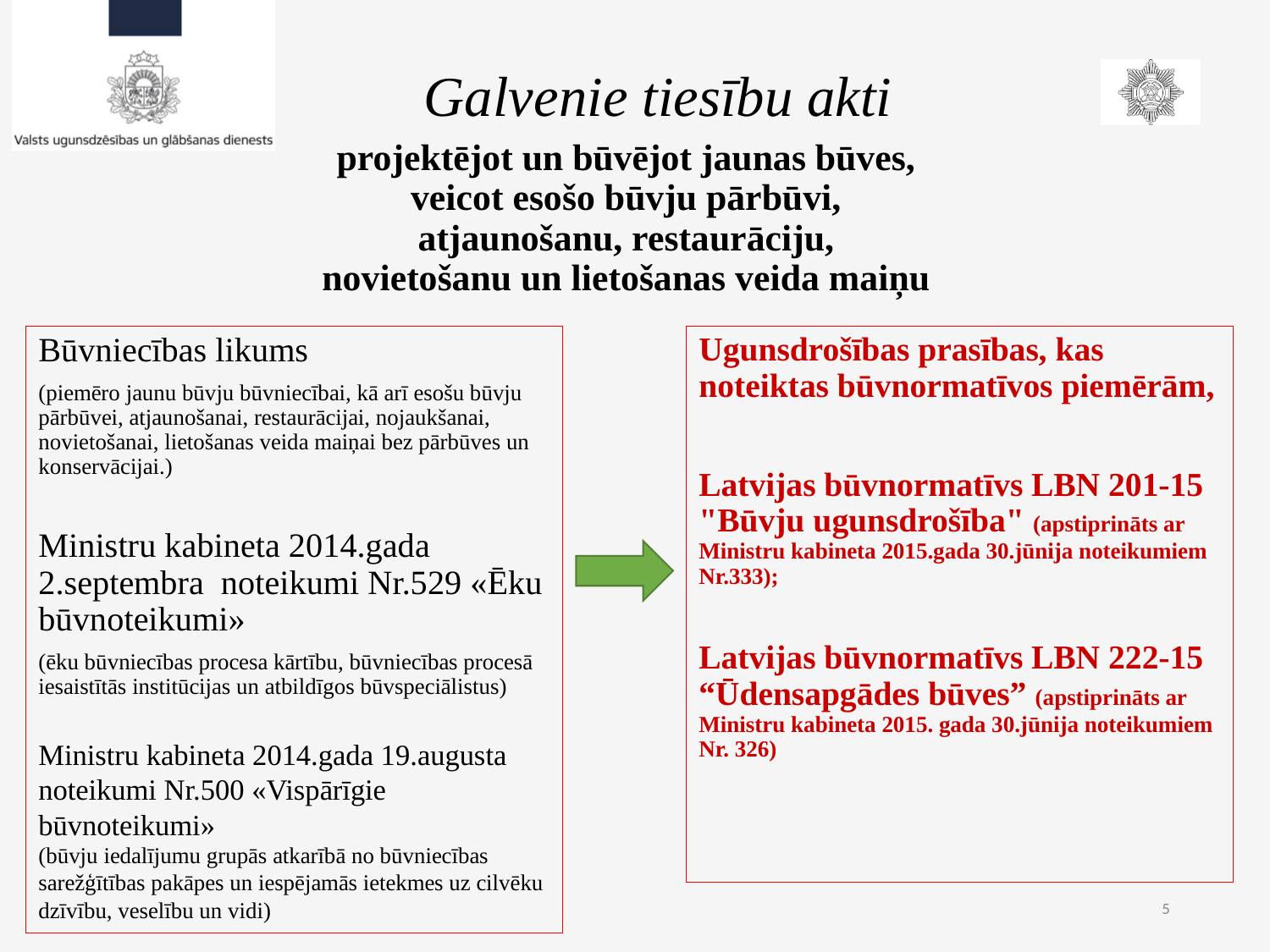

Galvenie tiesību akti
projektējot un būvējot jaunas būves, veicot esošo būvju pārbūvi, atjaunošanu, restaurāciju, novietošanu un lietošanas veida maiņu
Būvniecības likums
(piemēro jaunu būvju būvniecībai, kā arī esošu būvju pārbūvei, atjaunošanai, restaurācijai, nojaukšanai, novietošanai, lietošanas veida maiņai bez pārbūves un konservācijai.)

Ministru kabineta 2014.gada 2.septembra  noteikumi Nr.529 «Ēku būvnoteikumi»
(ēku būvniecības procesa kārtību, būvniecības procesā iesaistītās institūcijas un atbildīgos būvspeciālistus)

Ministru kabineta 2014.gada 19.augusta  noteikumi Nr.500 «Vispārīgie būvnoteikumi»
(būvju iedalījumu grupās atkarībā no būvniecības sarežģītības pakāpes un iespējamās ietekmes uz cilvēku dzīvību, veselību un vidi)

Ugunsdrošības prasības, kas noteiktas būvnormatīvos piemērām,

Latvijas būvnormatīvs LBN 201-15 "Būvju ugunsdrošība" (apstiprināts ar Ministru kabineta 2015.gada 30.jūnija noteikumiem Nr.333);

Latvijas būvnormatīvs LBN 222-15 “Ūdensapgādes būves” (apstiprināts ar Ministru kabineta 2015. gada 30.jūnija noteikumiem Nr. 326)

5